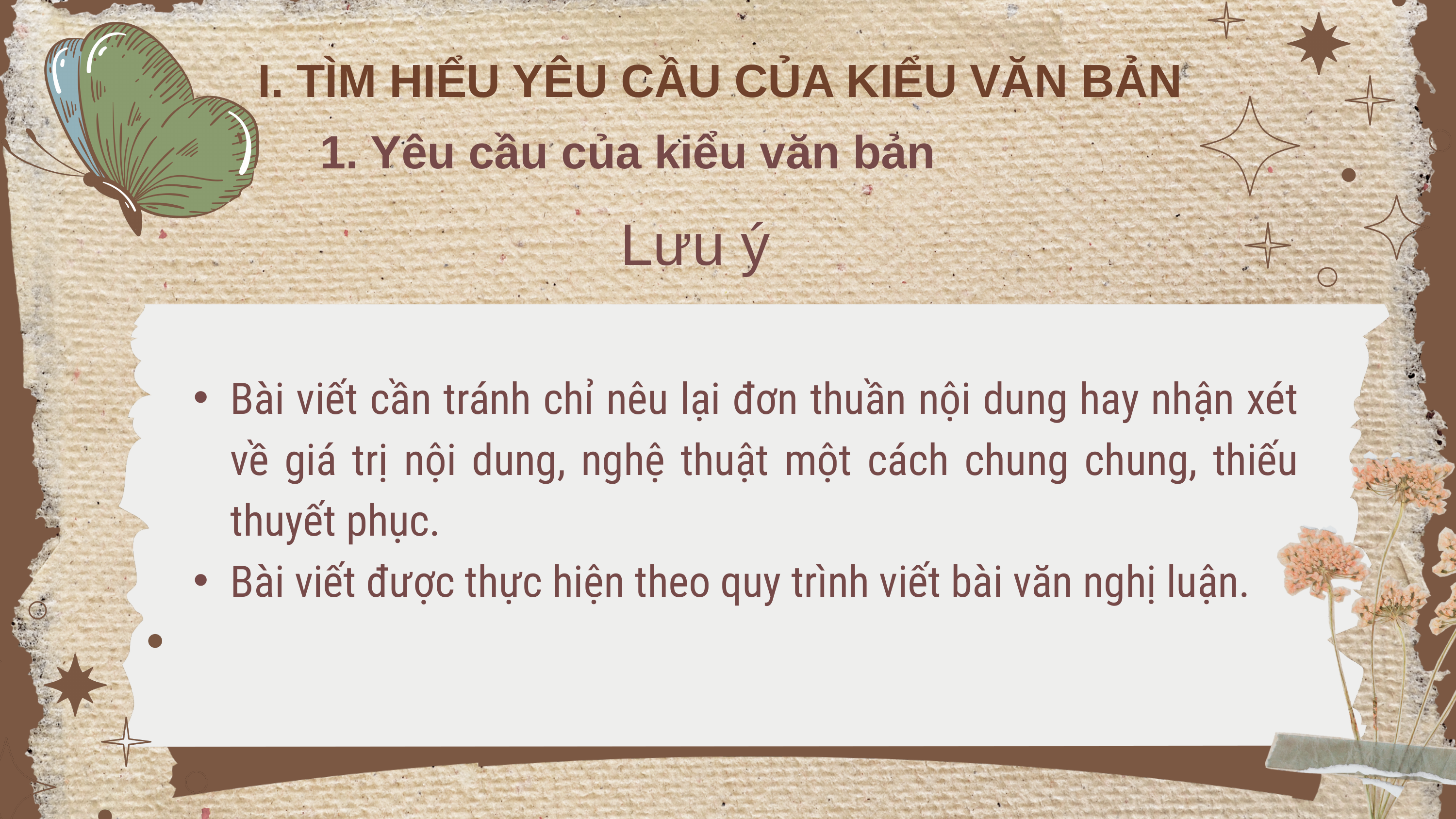

I. TÌM HIỂU YÊU CẦU CỦA KIỂU VĂN BẢN
1. Yêu cầu của kiểu văn bản
Lưu ý

Bài viết cần tránh chỉ nêu lại đơn thuần nội dung hay nhận xét về giá trị nội dung, nghệ thuật một cách chung chung, thiếu thuyết phục.
Bài viết được thực hiện theo quy trình viết bài văn nghị luận.